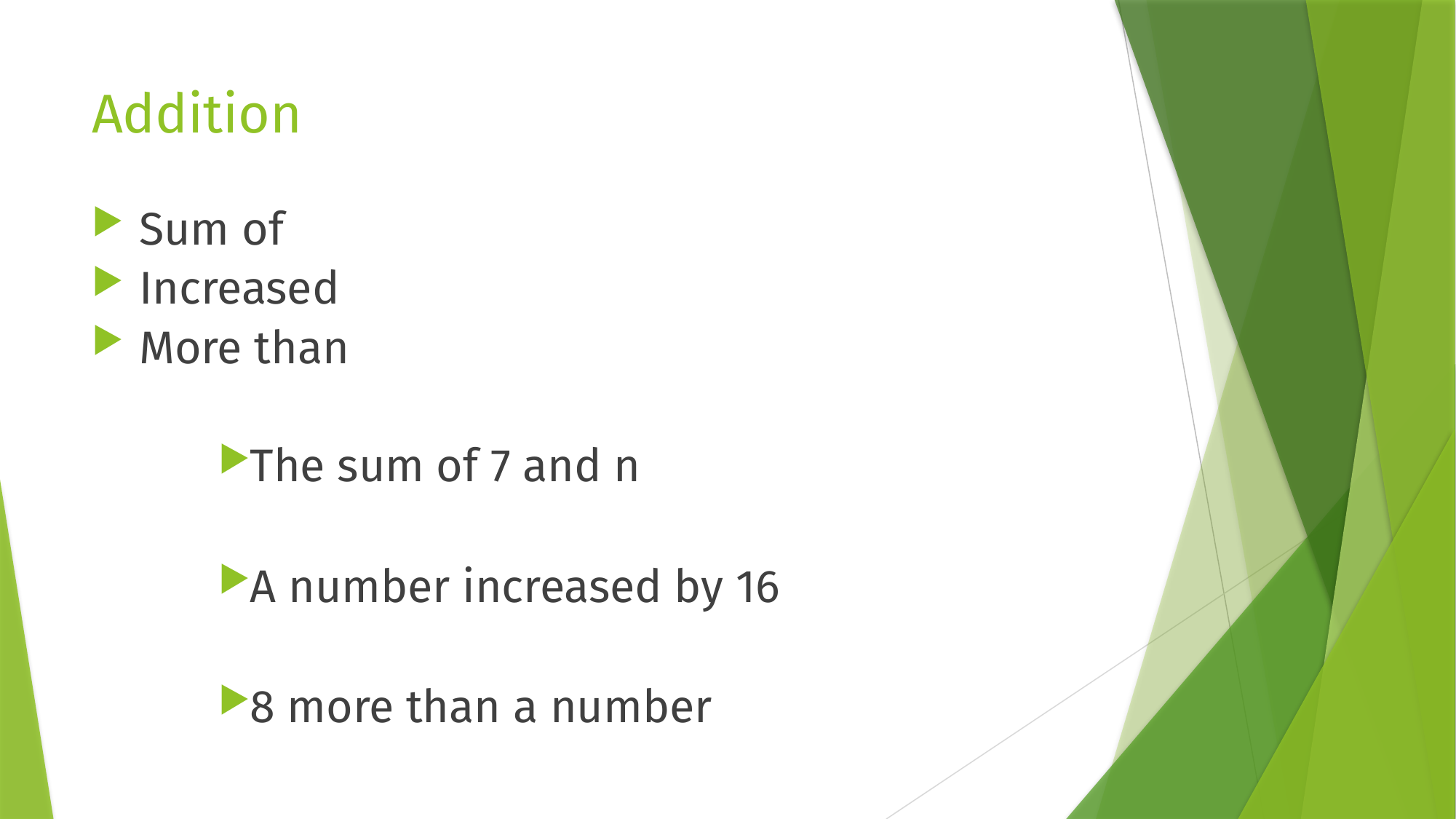

# Addition
Sum of
Increased
More than

The sum of 7 and n

A number increased by 16

8 more than a number